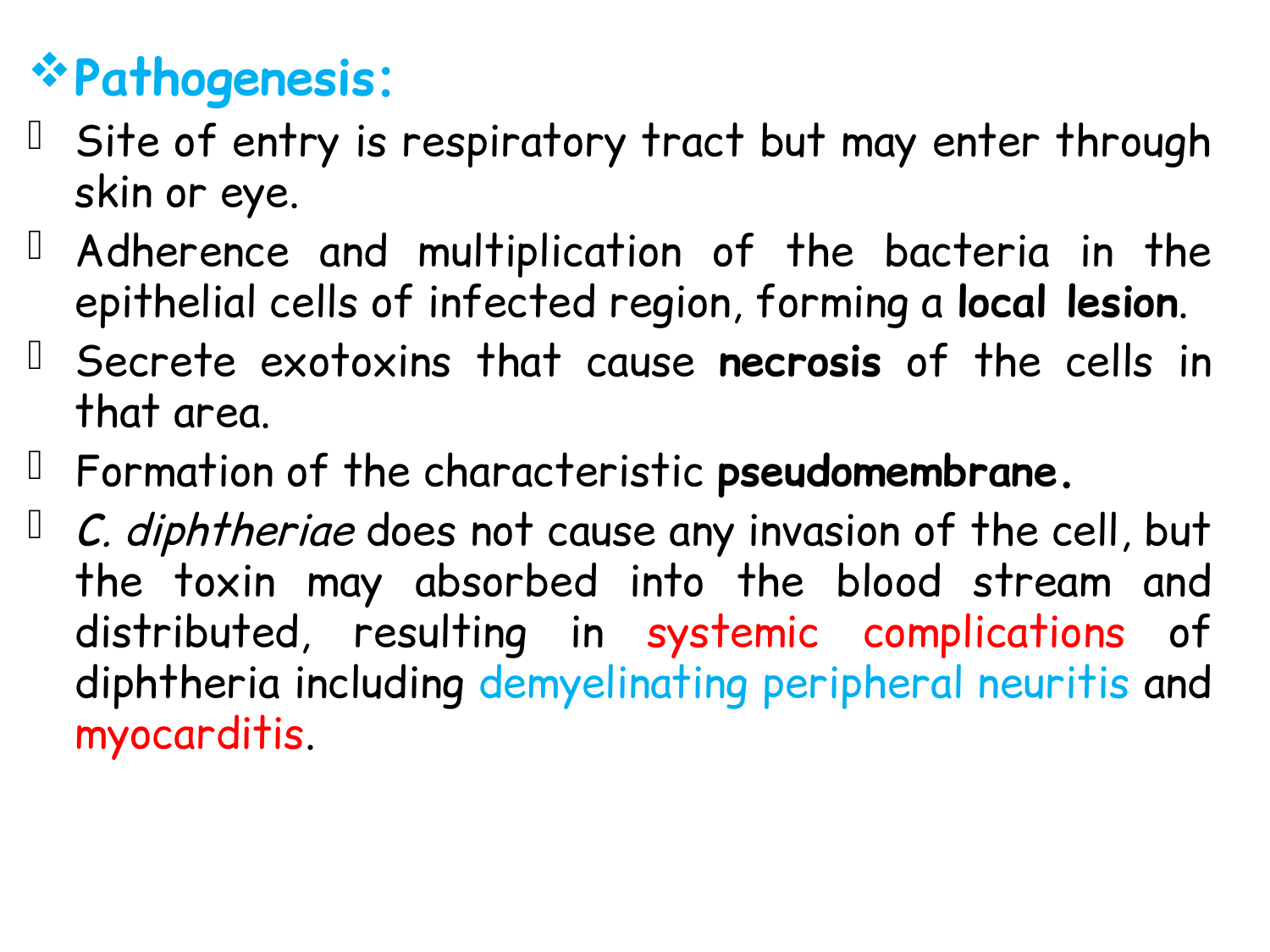

Pathogenesis:
Site of entry is respiratory tract but may enter through skin or eye.
Adherence and multiplication of the bacteria in the epithelial cells of infected region, forming a local lesion.
Secrete exotoxins that cause necrosis of the cells in that area.
Formation of the characteristic pseudomembrane.
C. diphtheriae does not cause any invasion of the cell, but the toxin may absorbed into the blood stream and distributed, resulting in systemic complications of diphtheria including demyelinating peripheral neuritis and myocarditis.